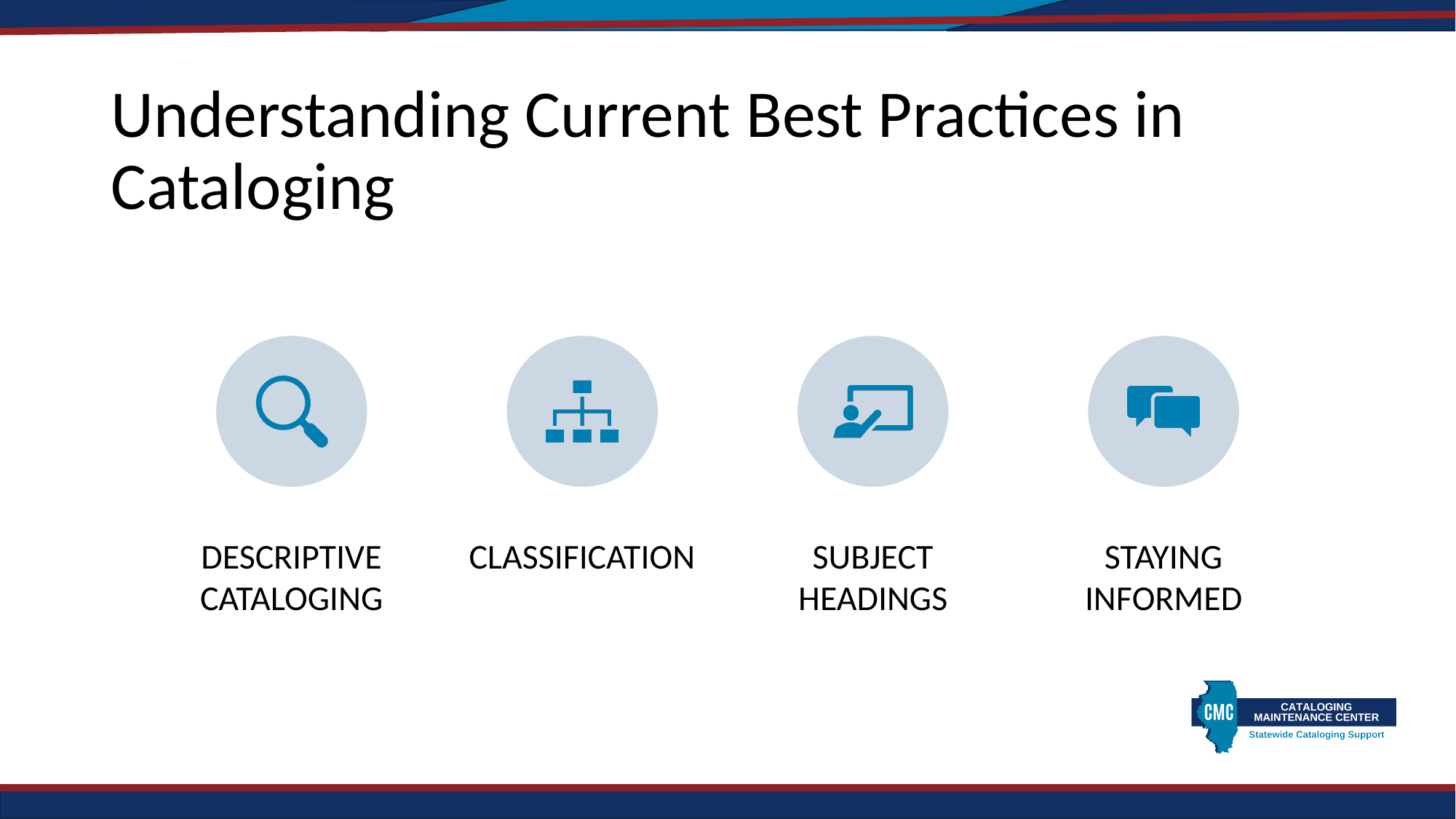

# Understanding Current Best Practices in Cataloging
Descriptive Cataloging
Classification
Subject Headings
Staying Informed